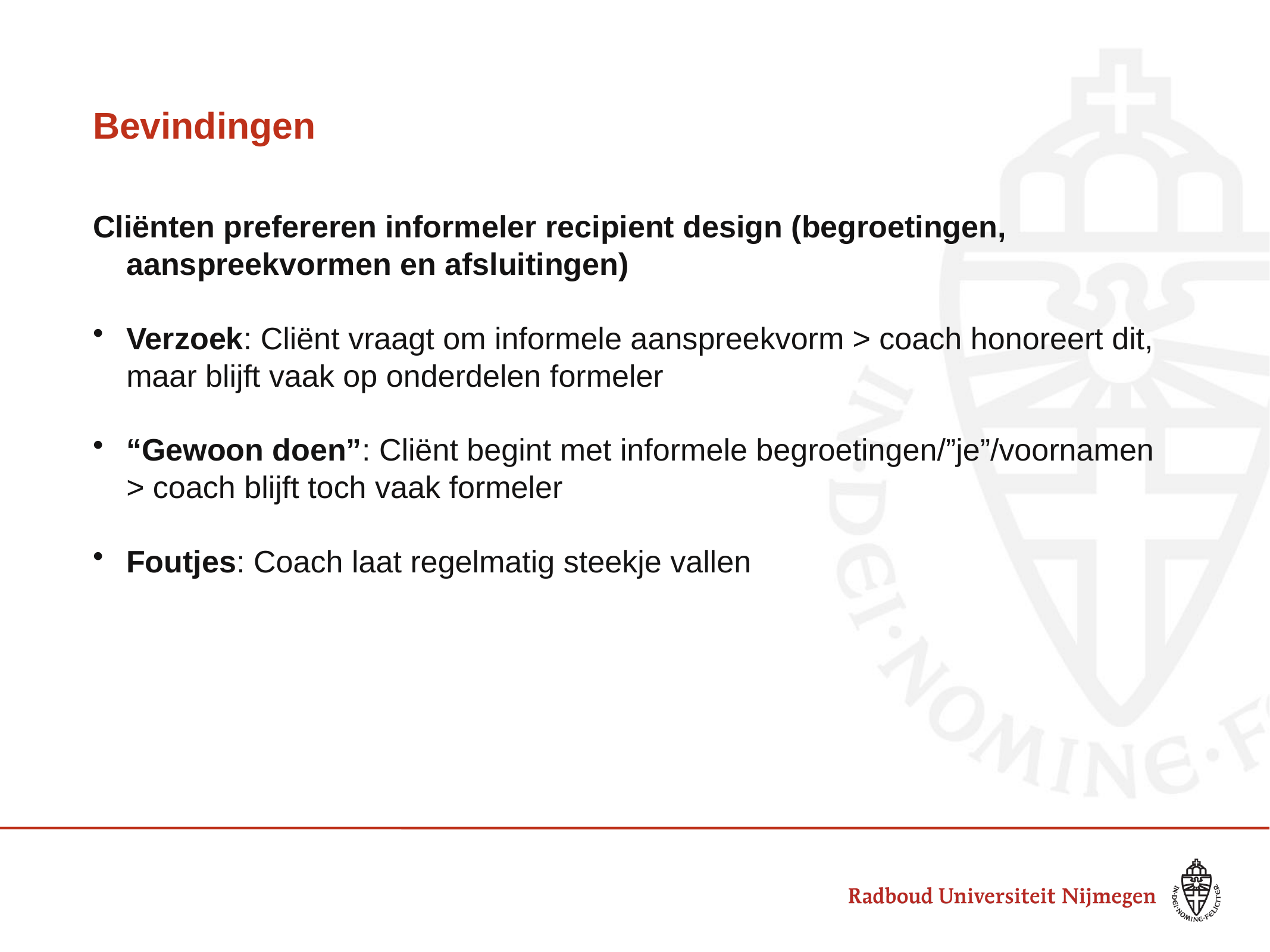

# Bevindingen
Cliënten prefereren informeler recipient design (begroetingen, aanspreekvormen en afsluitingen)

Verzoek: Cliënt vraagt om informele aanspreekvorm > coach honoreert dit, maar blijft vaak op onderdelen formeler

“Gewoon doen”: Cliënt begint met informele begroetingen/”je”/voornamen > coach blijft toch vaak formeler

Foutjes: Coach laat regelmatig steekje vallen